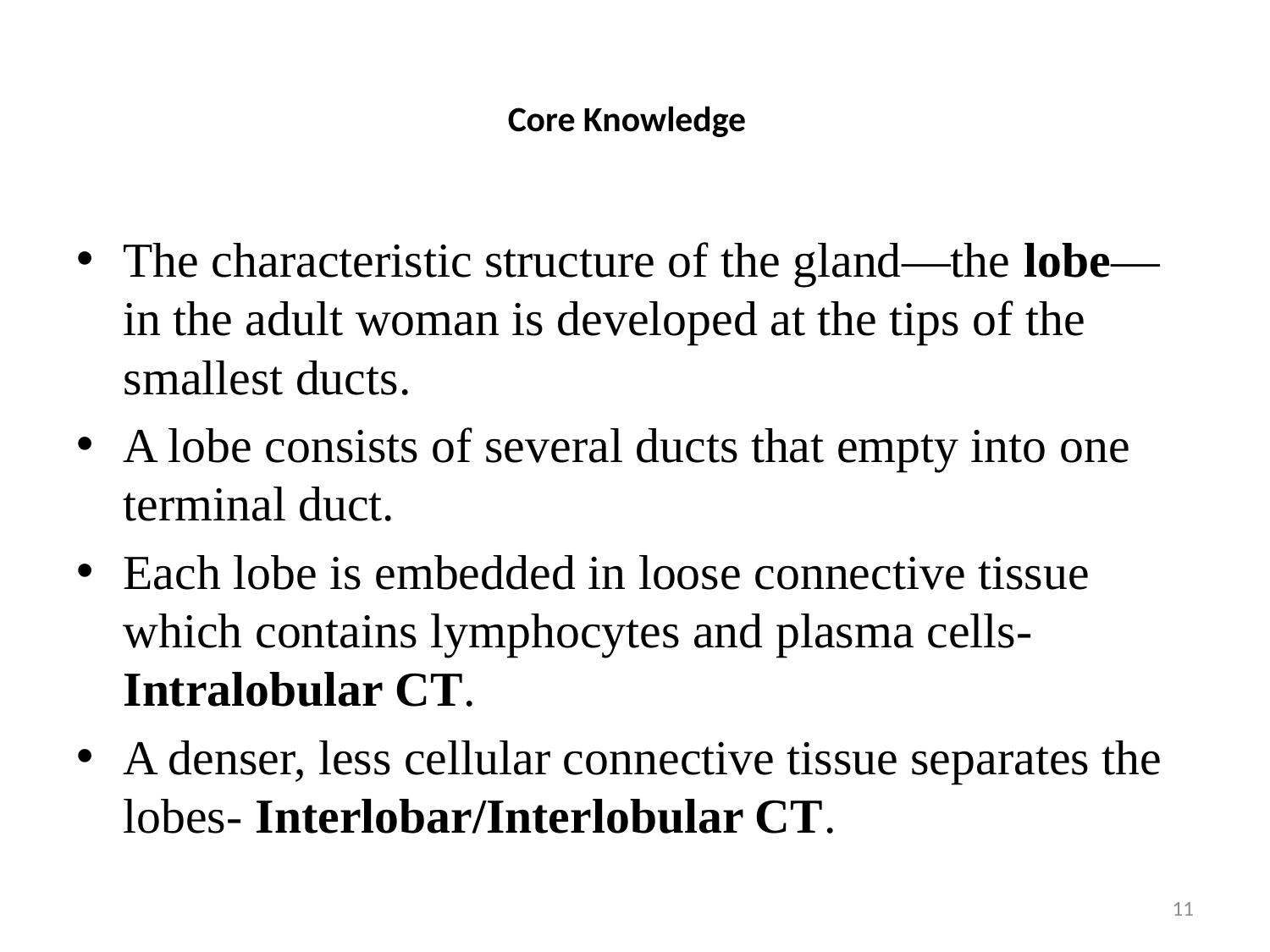

# Core Knowledge
The characteristic structure of the gland—the lobe—in the adult woman is developed at the tips of the smallest ducts.
A lobe consists of several ducts that empty into one terminal duct.
Each lobe is embedded in loose connective tissue which contains lymphocytes and plasma cells-Intralobular CT.
A denser, less cellular connective tissue separates the lobes- Interlobar/Interlobular CT.

11